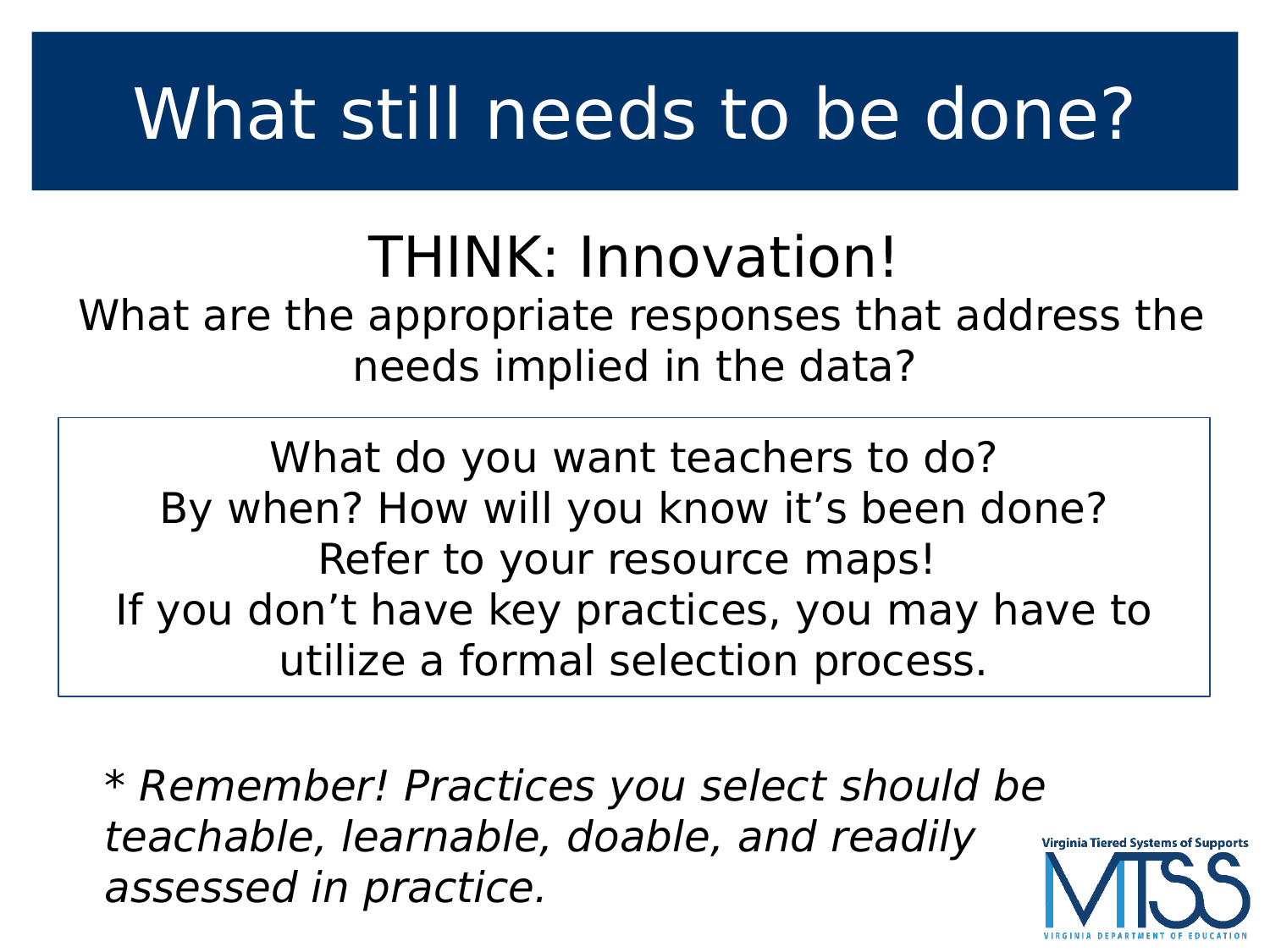

# What still needs to be done?
THINK: Innovation!
 What are the appropriate responses that address the needs implied in the data?
What do you want teachers to do?
By when? How will you know it’s been done?
Refer to your resource maps!
If you don’t have key practices, you may have to utilize a formal selection process.
* Remember! Practices you select should be teachable, learnable, doable, and readily assessed in practice.